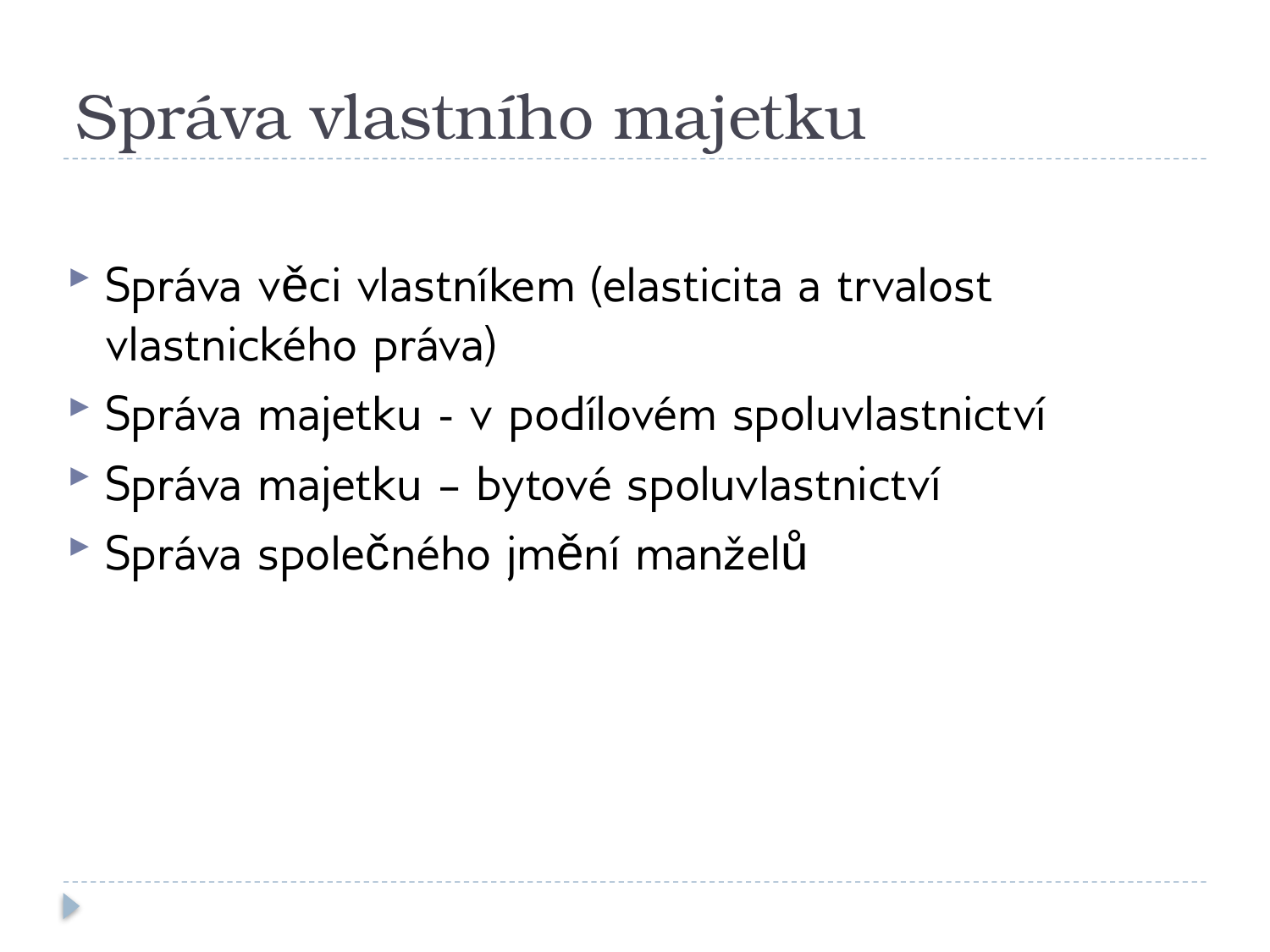

# Správa vlastního majetku
Správa věci vlastníkem (elasticita a trvalost vlastnického práva)
Správa majetku - v podílovém spoluvlastnictví
Správa majetku – bytové spoluvlastnictví
Správa společného jmění manželů